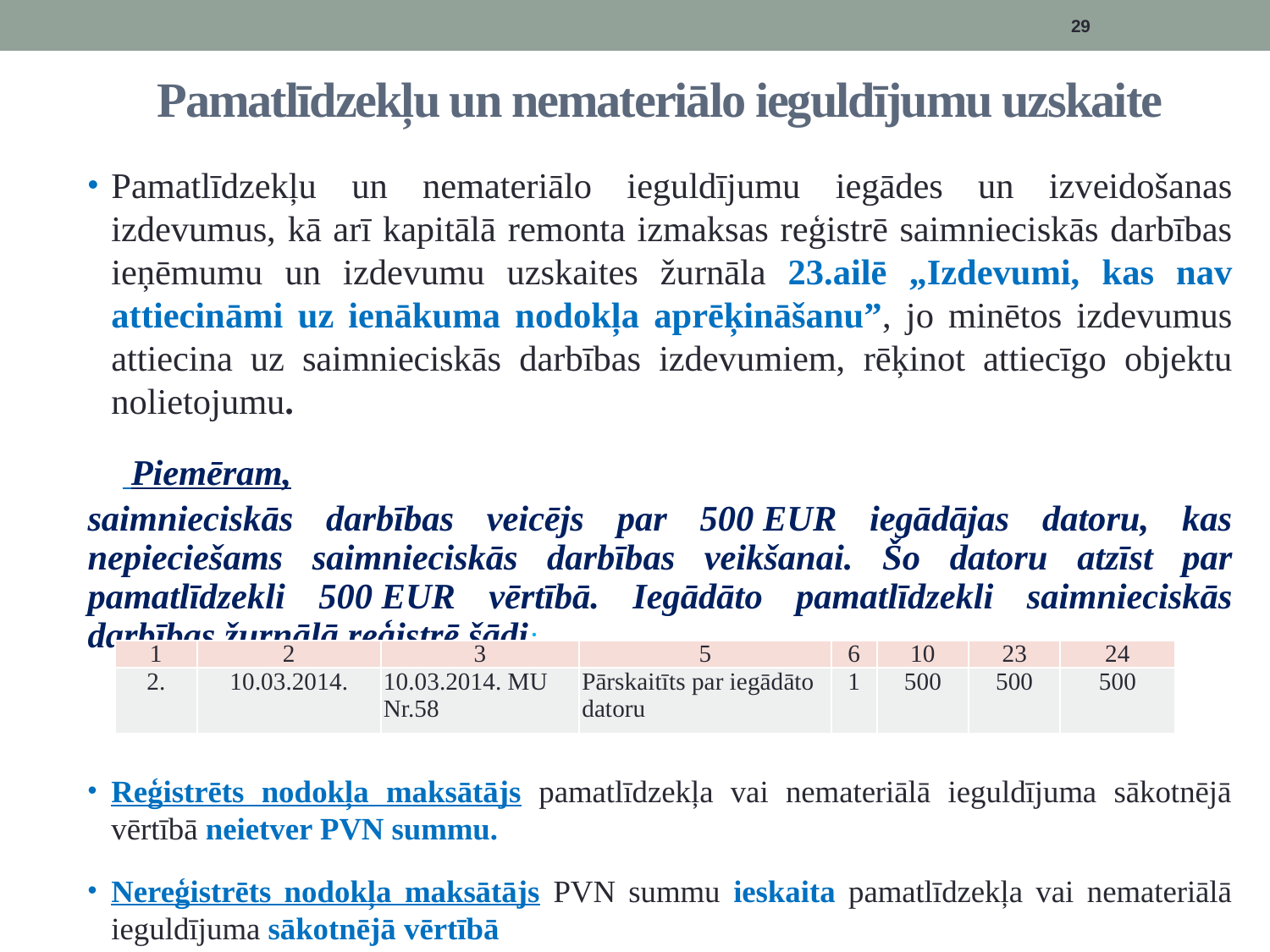

29
# Pamatlīdzekļu un nemateriālo ieguldījumu uzskaite
Pamatlīdzekļu un nemateriālo ieguldījumu iegādes un izveidošanas izdevumus, kā arī kapitālā remonta izmaksas reģistrē saimnieciskās darbības ieņēmumu un izdevumu uzskaites žurnāla 23.ailē „Izdevumi, kas nav attiecināmi uz ienākuma nodokļa aprēķināšanu”, jo minētos izdevumus attiecina uz saimnieciskās darbības izdevumiem, rēķinot attiecīgo objektu nolietojumu.

     Piemēram,
saimnieciskās darbības veicējs par 500 EUR iegādājas datoru, kas nepieciešams saimnieciskās darbības veikšanai. Šo datoru atzīst par pamatlīdzekli 500 EUR vērtībā. Iegādāto pamatlīdzekli saimnieciskās darbības žurnālā reģistrē šādi:

Reģistrēts nodokļa maksātājs pamatlīdzekļa vai nemateriālā ieguldījuma sākotnējā vērtībā neietver PVN summu.

Nereģistrēts nodokļa maksātājs PVN summu ieskaita pamatlīdzekļa vai nemateriālā ieguldījuma sākotnējā vērtībā
| 1 | 2 | 3 | 5 | 6 | 10 | 23 | 24 |
| --- | --- | --- | --- | --- | --- | --- | --- |
| 2. | 10.03.2014. | 10.03.2014. MU Nr.58 | Pārskaitīts par iegādāto datoru | 1 | 500 | 500 | 500 |